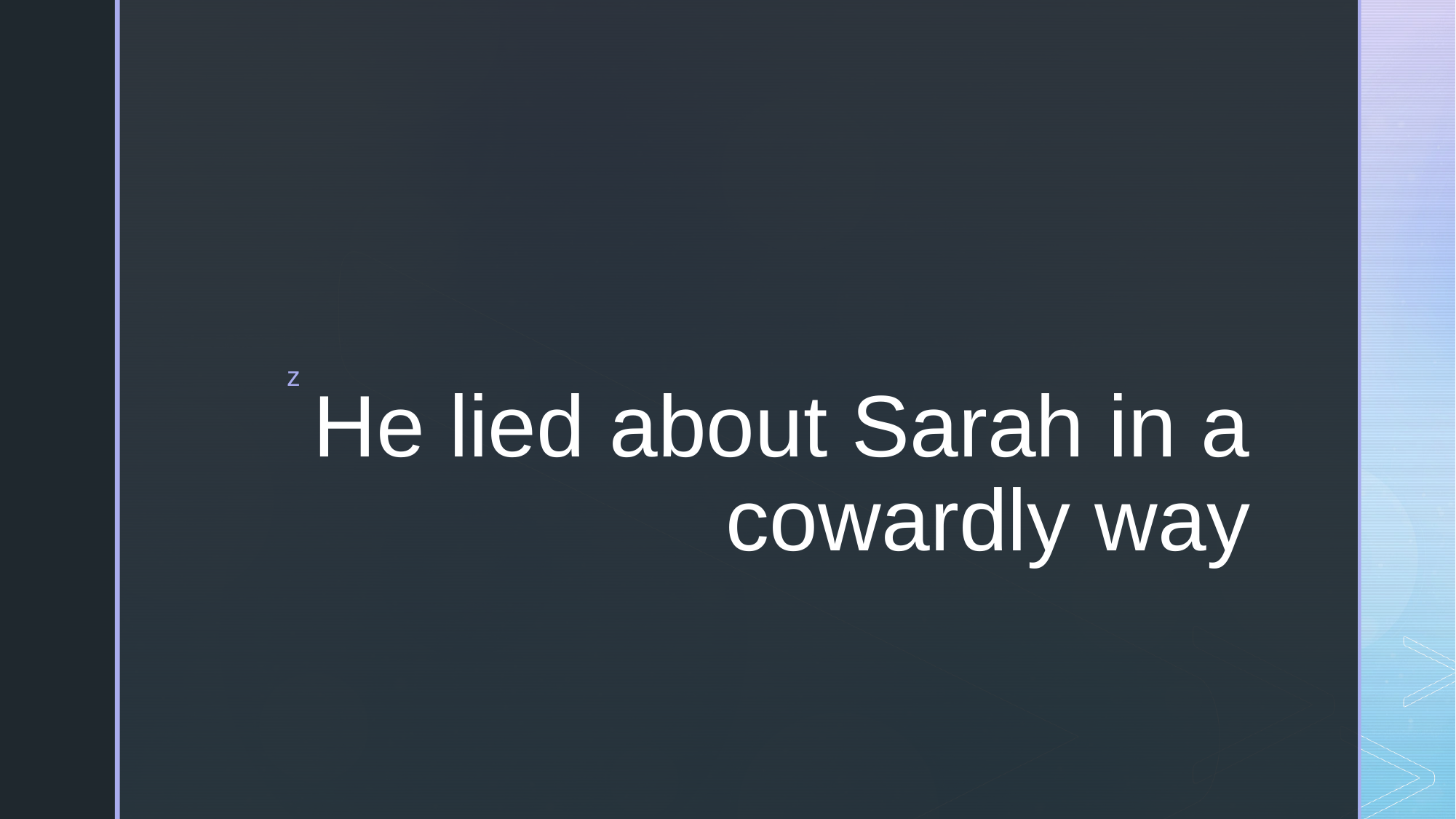

# He lied about Sarah in a cowardly way